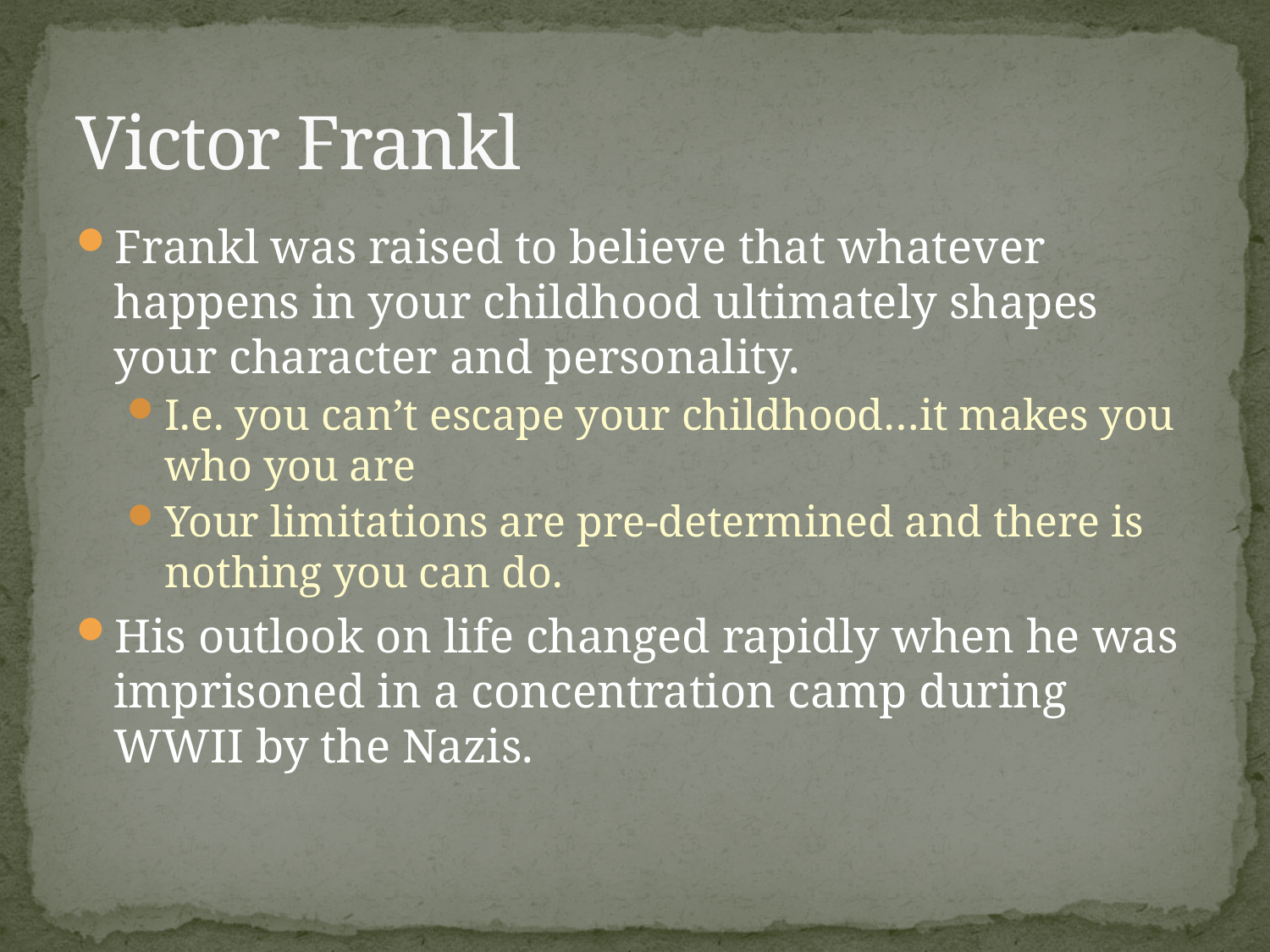

# Victor Frankl
Frankl was raised to believe that whatever happens in your childhood ultimately shapes your character and personality.
I.e. you can’t escape your childhood…it makes you who you are
Your limitations are pre-determined and there is nothing you can do.
His outlook on life changed rapidly when he was imprisoned in a concentration camp during WWII by the Nazis.